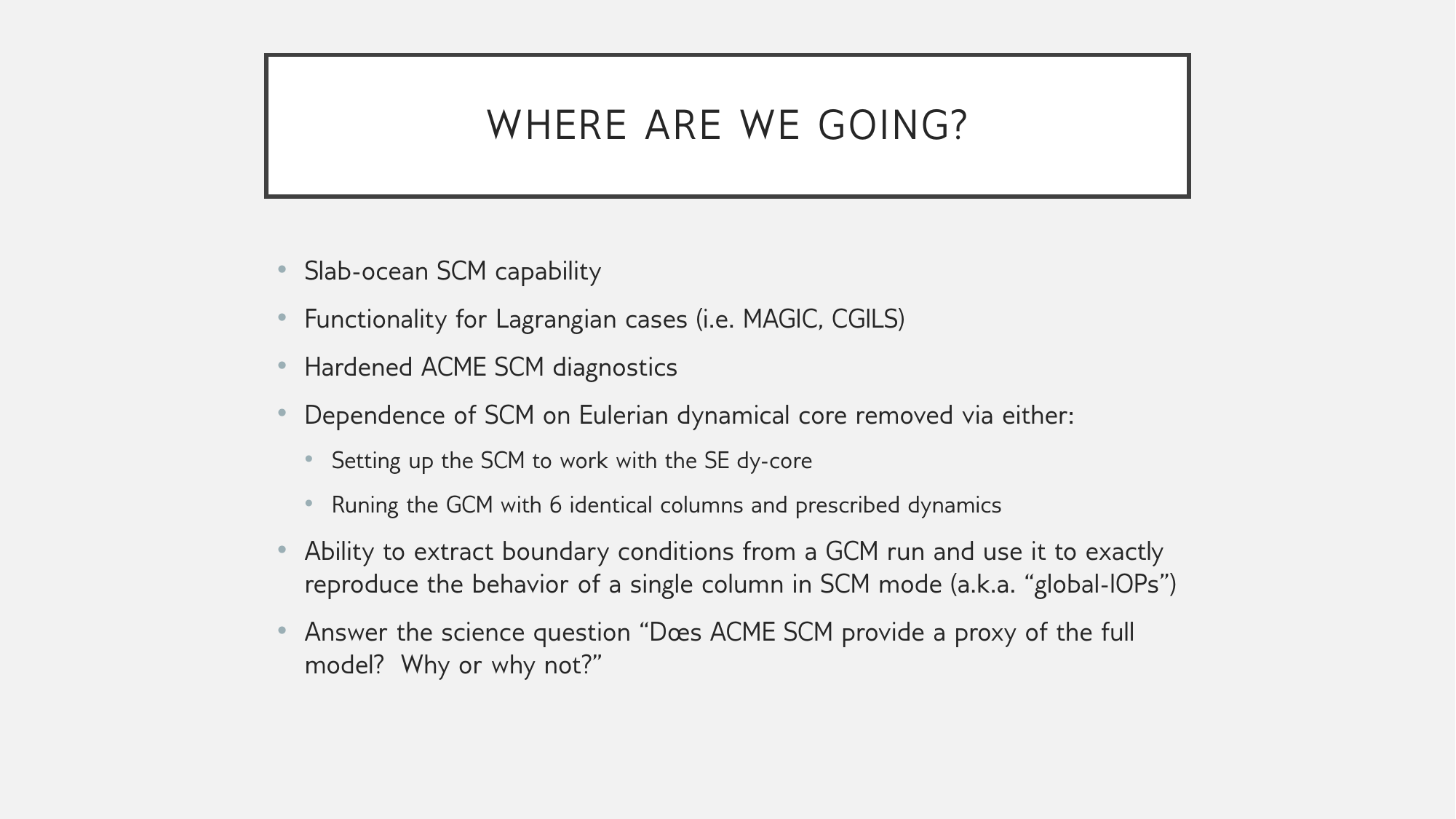

# Where are we going?
Slab-ocean SCM capability
Functionality for Lagrangian cases (i.e. MAGIC, CGILS)
Hardened ACME SCM diagnostics
Dependence of SCM on Eulerian dynamical core removed via either:
Setting up the SCM to work with the SE dy-core
Runing the GCM with 6 identical columns and prescribed dynamics
Ability to extract boundary conditions from a GCM run and use it to exactly reproduce the behavior of a single column in SCM mode (a.k.a. “global-IOPs”)
Answer the science question “Does ACME SCM provide a proxy of the full model?  Why or why not?”